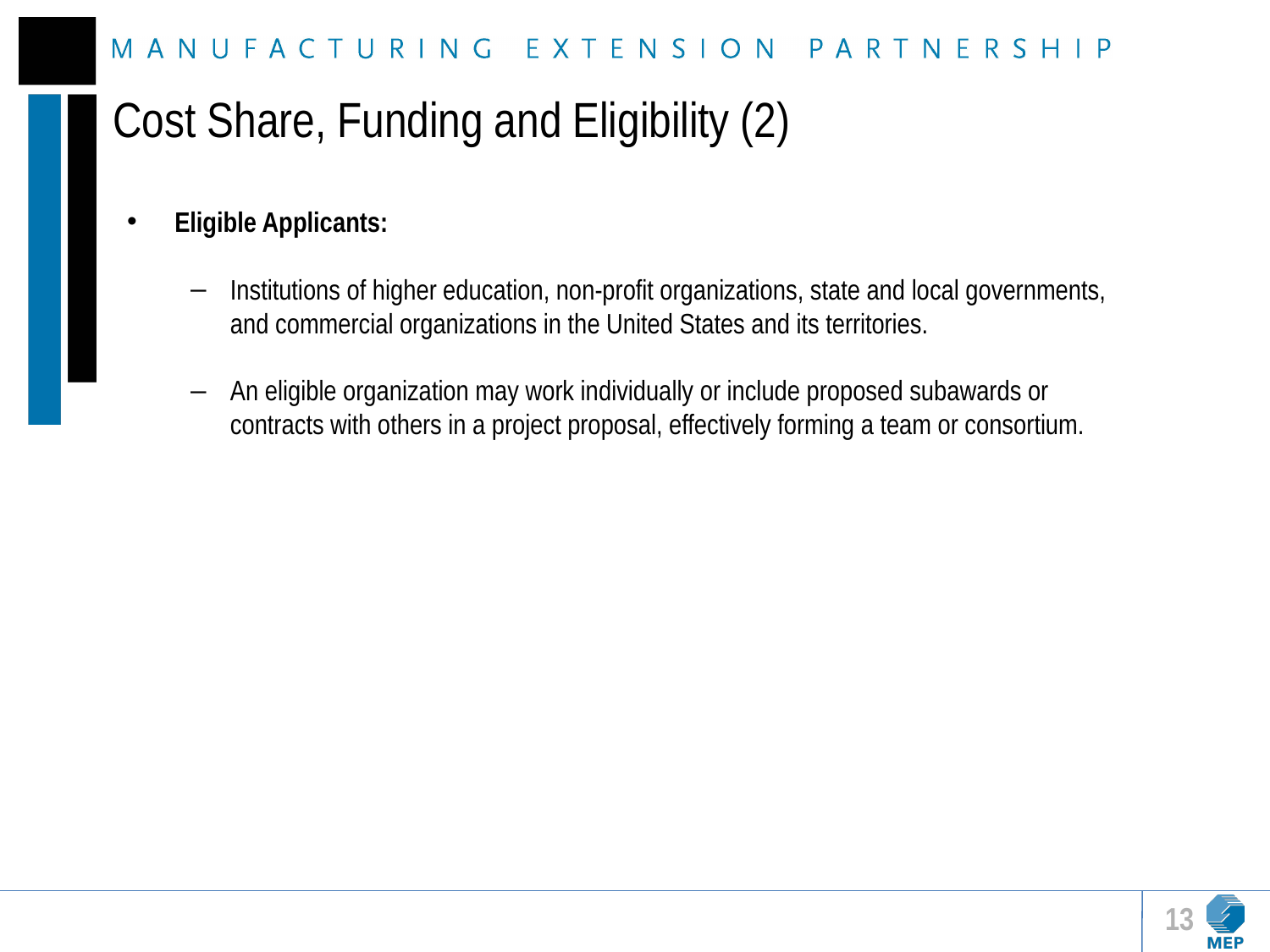

Cost Share, Funding and Eligibility (2)
Eligible Applicants:

Institutions of higher education, non-profit organizations, state and local governments, and commercial organizations in the United States and its territories.

An eligible organization may work individually or include proposed subawards or contracts with others in a project proposal, effectively forming a team or consortium.
13